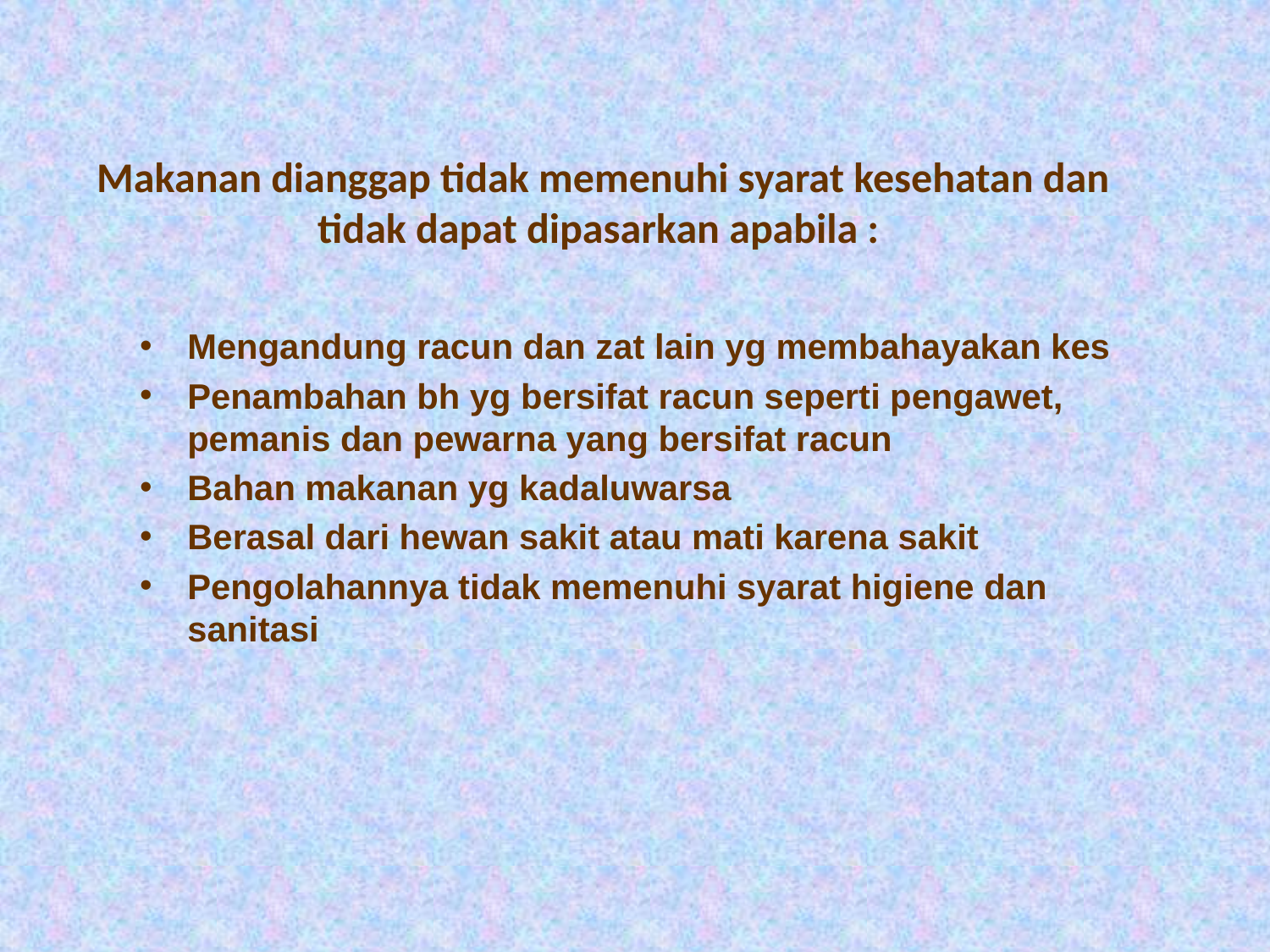

# Makanan dianggap tidak memenuhi syarat kesehatan dan tidak dapat dipasarkan apabila :
Mengandung racun dan zat lain yg membahayakan kes
Penambahan bh yg bersifat racun seperti pengawet, pemanis dan pewarna yang bersifat racun
Bahan makanan yg kadaluwarsa
Berasal dari hewan sakit atau mati karena sakit
Pengolahannya tidak memenuhi syarat higiene dan sanitasi